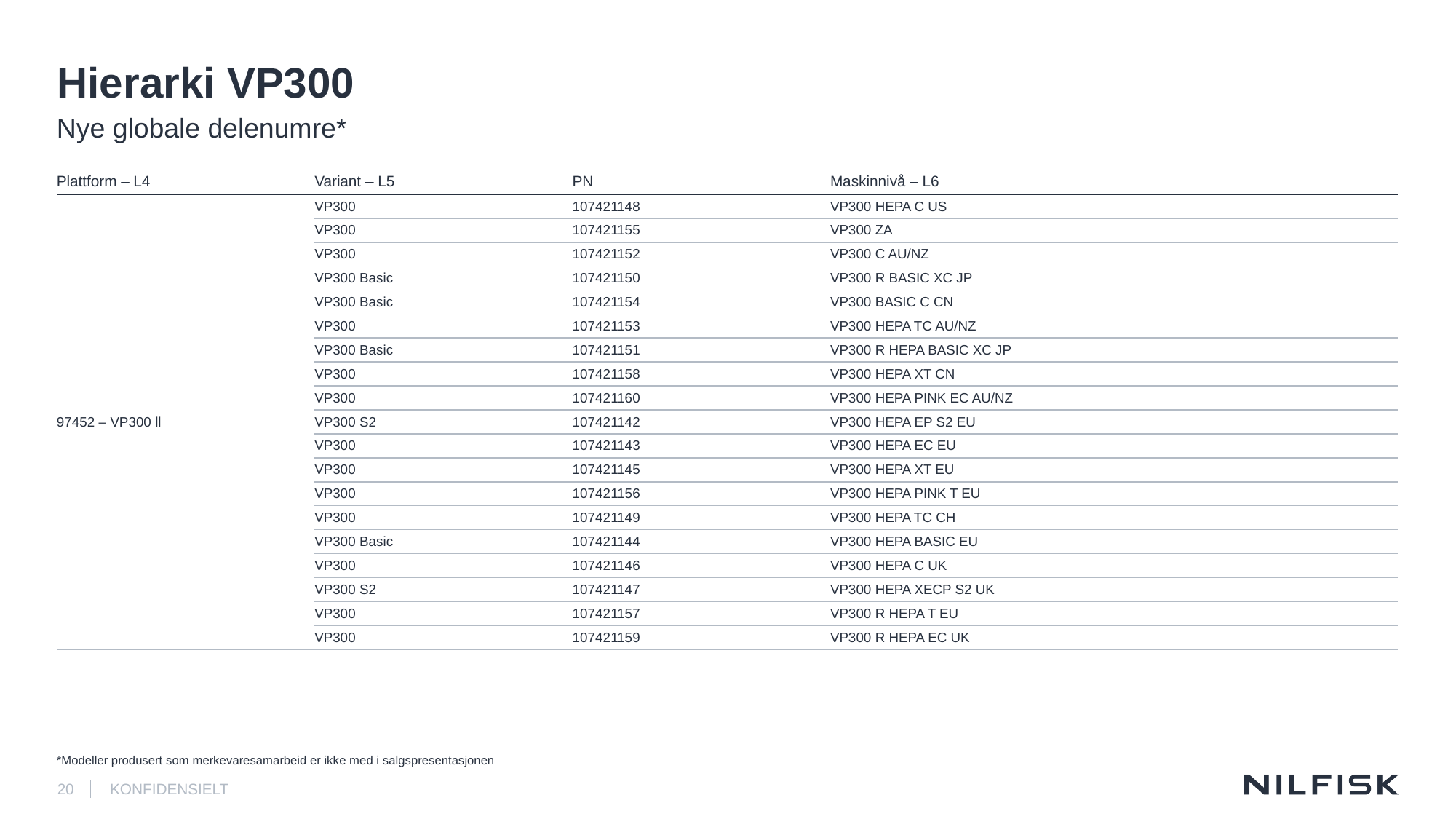

# Hierarki VP300
Nye globale delenumre*
| Plattform – L4 | Variant – L5 | PN | Maskinnivå – L6 |
| --- | --- | --- | --- |
| 97452 – VP300 ll | VP300 | 107421148 | VP300 HEPA C US |
|  | VP300 | 107421155 | VP300 ZA |
|  | VP300 | 107421152 | VP300 C AU/NZ |
|  | VP300 Basic | 107421150 | VP300 R BASIC XC JP |
|  | VP300 Basic | 107421154 | VP300 BASIC C CN |
|  | VP300 | 107421153 | VP300 HEPA TC AU/NZ |
|  | VP300 Basic | 107421151 | VP300 R HEPA BASIC XC JP |
|  | VP300 | 107421158 | VP300 HEPA XT CN |
|  | VP300 | 107421160 | VP300 HEPA PINK EC AU/NZ |
|  | VP300 S2 | 107421142 | VP300 HEPA EP S2 EU |
|  | VP300 | 107421143 | VP300 HEPA EC EU |
|  | VP300 | 107421145 | VP300 HEPA XT EU |
|  | VP300 | 107421156 | VP300 HEPA PINK T EU |
|  | VP300 | 107421149 | VP300 HEPA TC CH |
|  | VP300 Basic | 107421144 | VP300 HEPA BASIC EU |
|  | VP300 | 107421146 | VP300 HEPA C UK |
|  | VP300 S2 | 107421147 | VP300 HEPA XECP S2 UK |
|  | VP300 | 107421157 | VP300 R HEPA T EU |
|  | VP300 | 107421159 | VP300 R HEPA EC UK |
*Modeller produsert som merkevaresamarbeid er ikke med i salgspresentasjonen
20
KONFIDENSIELT